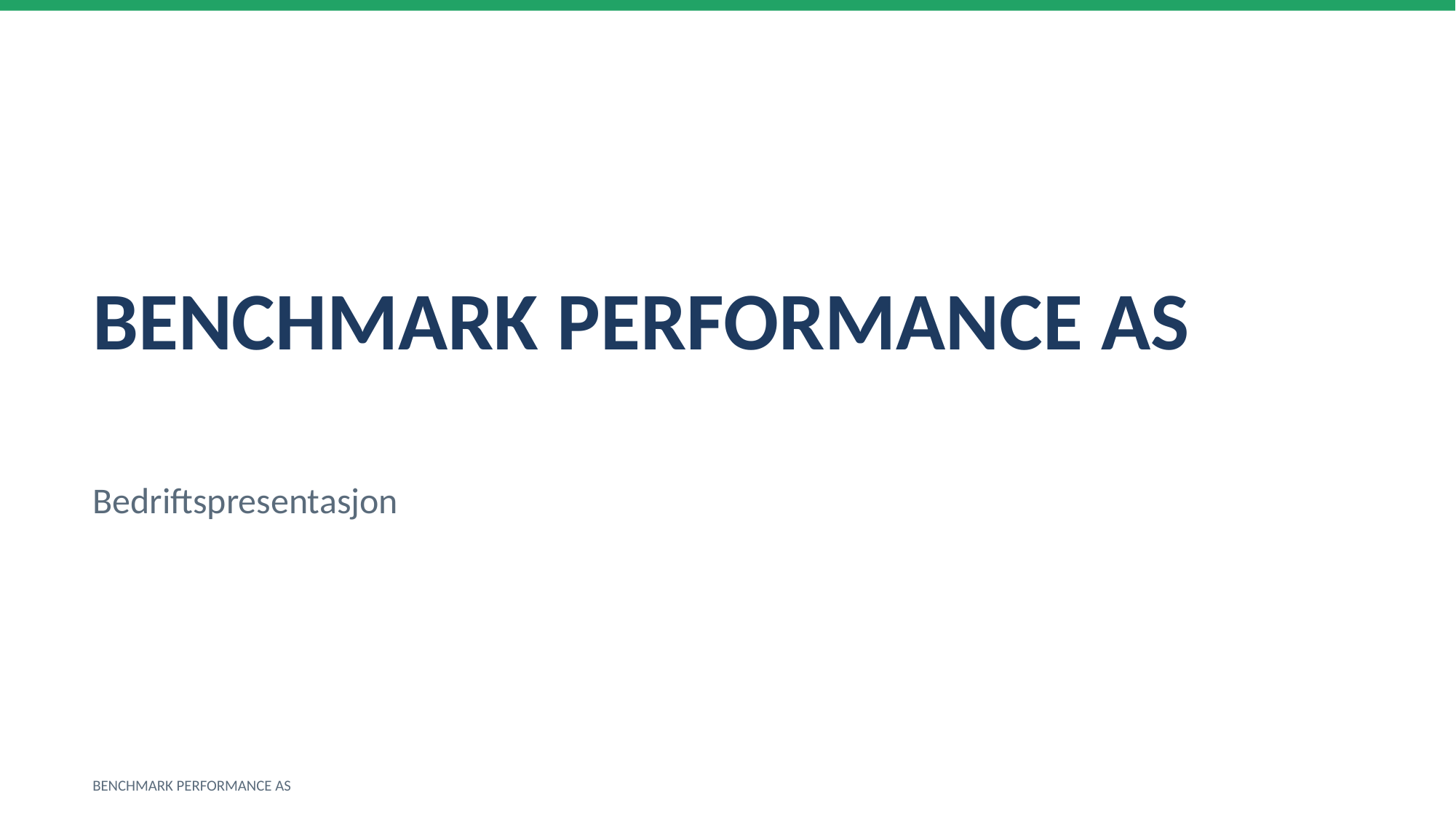

BENCHMARK PERFORMANCE AS
Bedriftspresentasjon
BENCHMARK PERFORMANCE AS